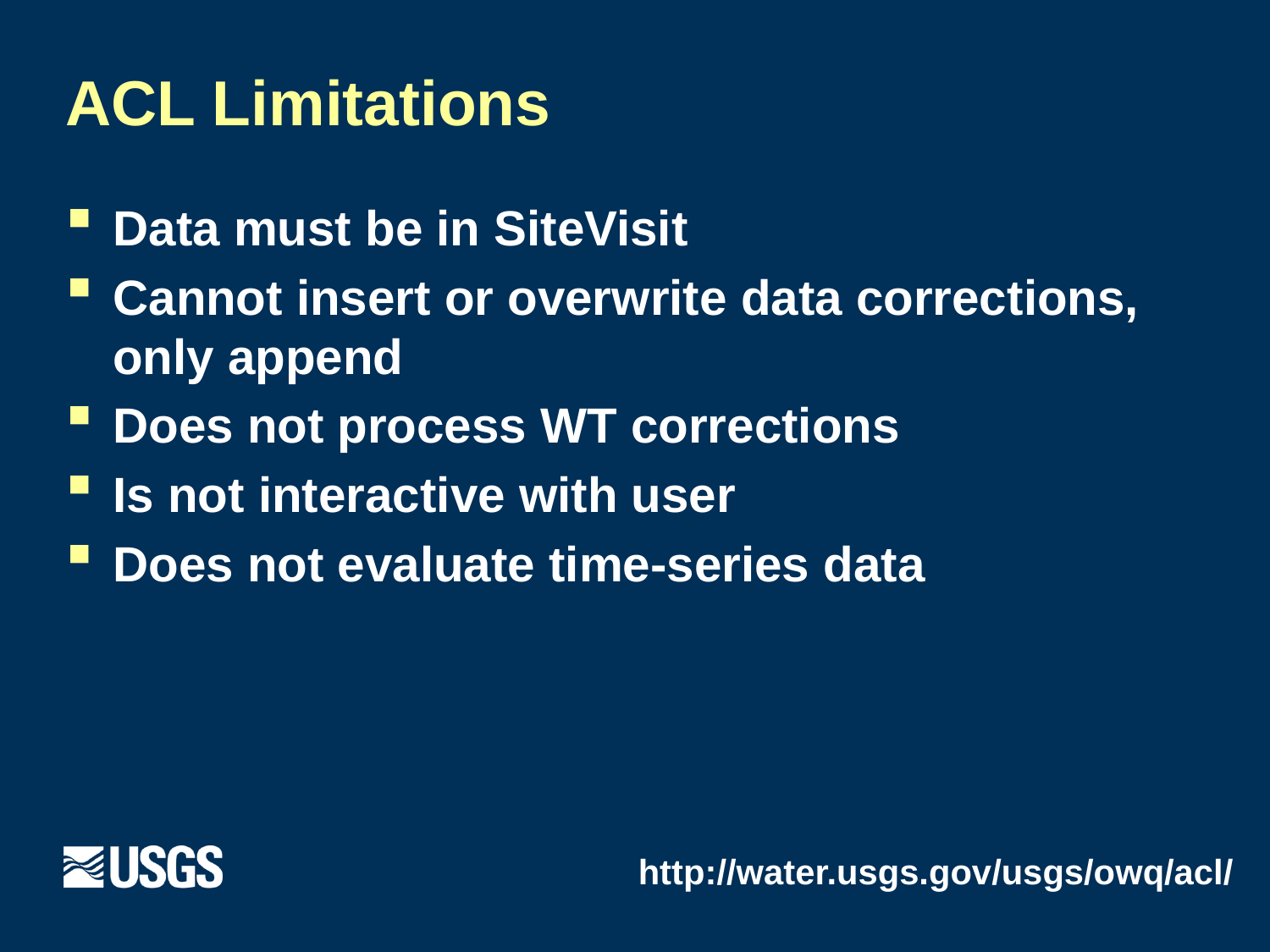

# ACL Limitations
Data must be in SiteVisit
Cannot insert or overwrite data corrections, only append
Does not process WT corrections
Is not interactive with user
Does not evaluate time-series data
http://water.usgs.gov/usgs/owq/acl/